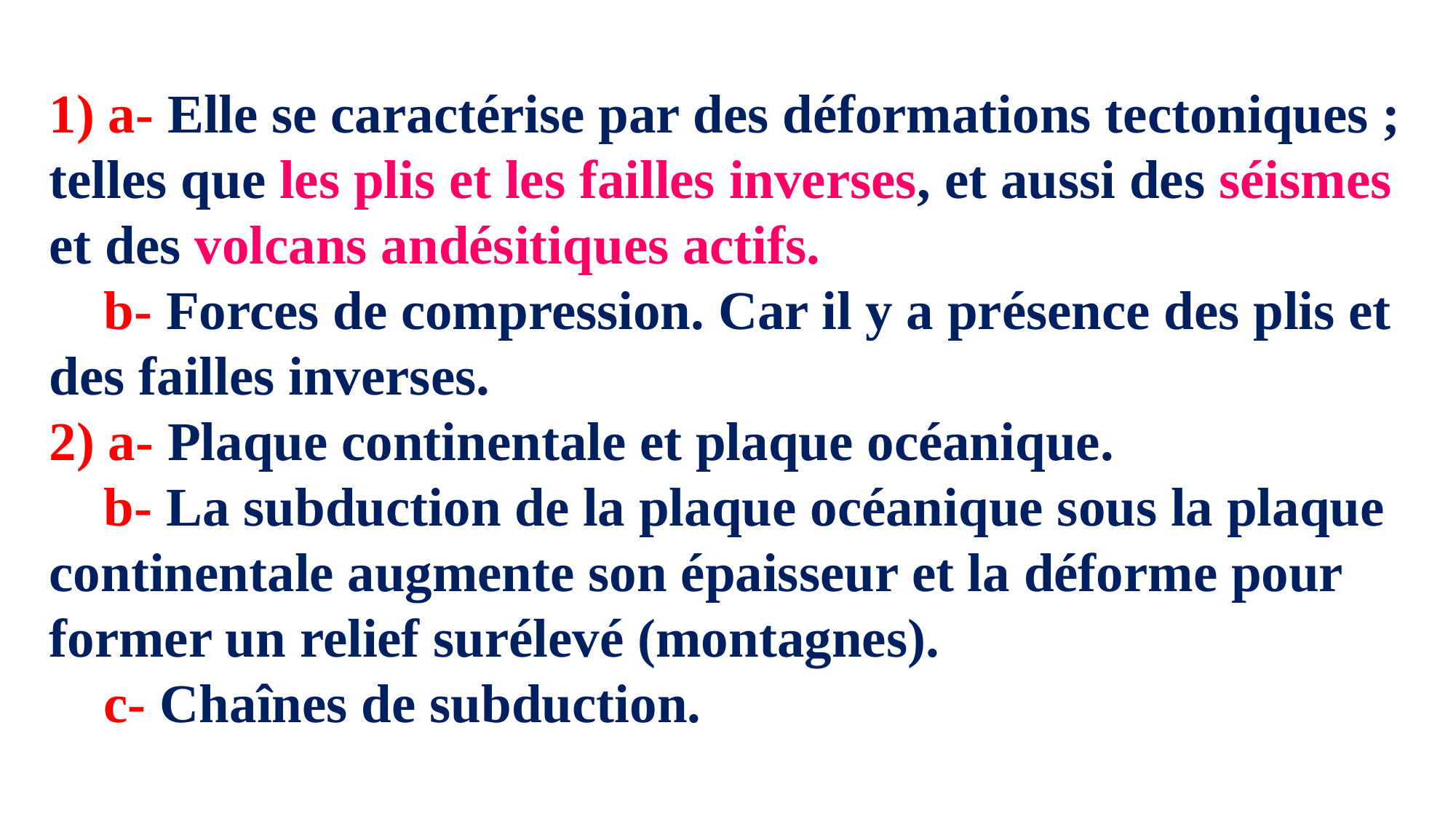

1) a- Elle se caractérise par des déformations tectoniques ; telles que les plis et les failles inverses, et aussi des séismes et des volcans andésitiques actifs.
    b- Forces de compression. Car il y a présence des plis et des failles inverses.
2) a- Plaque continentale et plaque océanique.
    b- La subduction de la plaque océanique sous la plaque continentale augmente son épaisseur et la déforme pour former un relief surélevé (montagnes).
    c- Chaînes de subduction.